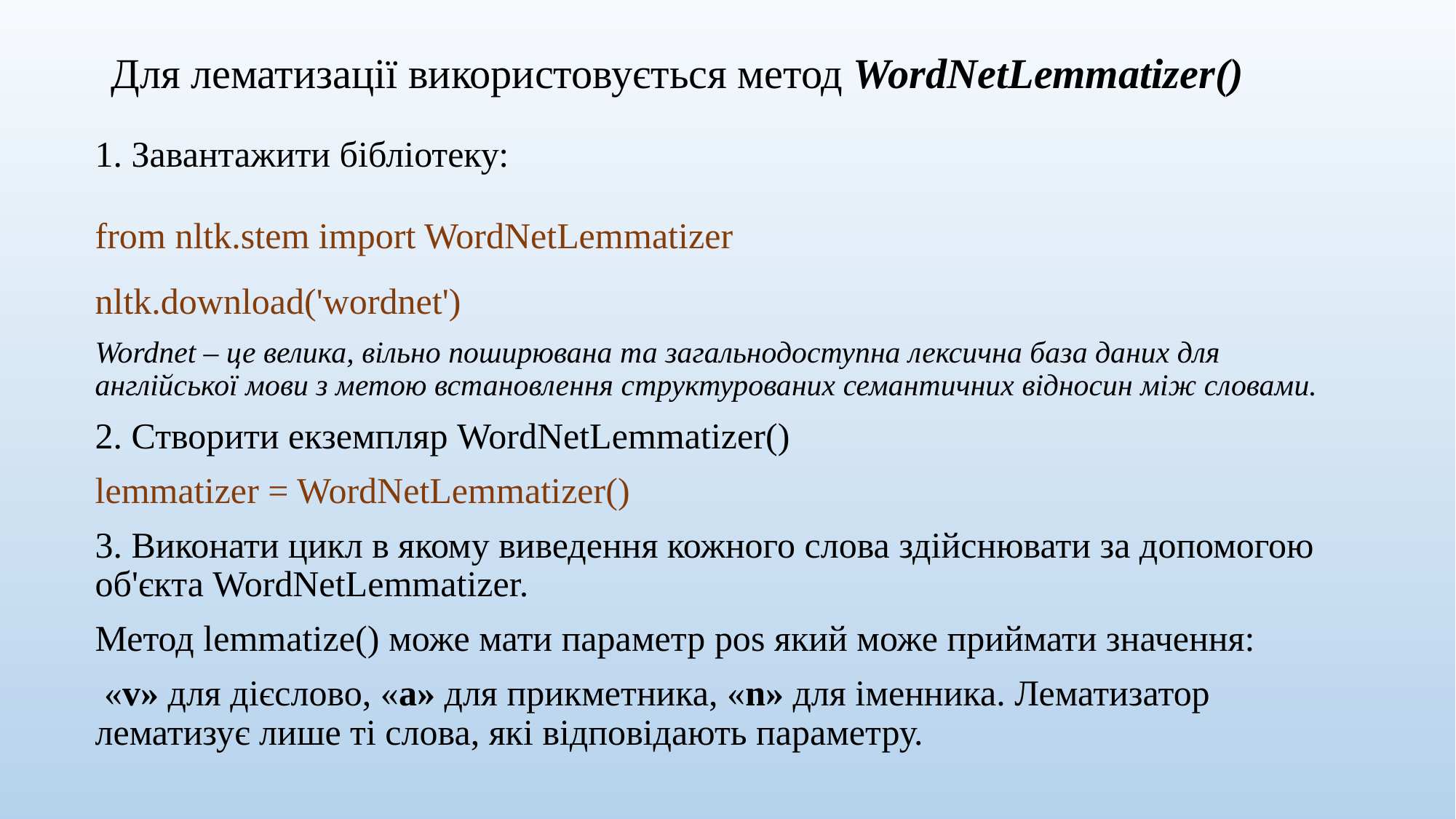

# Для лематизації використовується метод WordNetLemmatizer()
1. Завантажити бібліотеку:
from nltk.stem import WordNetLemmatizer
nltk.download('wordnet')
Wordnet – це велика, вільно поширювана та загальнодоступна лексична база даних для англійської мови з метою встановлення структурованих семантичних відносин між словами.
2. Створити екземпляр WordNetLemmatizer()
lemmatizer = WordNetLemmatizer()
3. Виконати цикл в якому виведення кожного слова здійснювати за допомогою об'єкта WordNetLemmatizer.
Метод lemmatize() може мати параметр pos який може приймати значення:
 «v» для дієслово, «a» для прикметника, «n» для іменника. Лематизатор лематизує лише ті слова, які відповідають параметру.